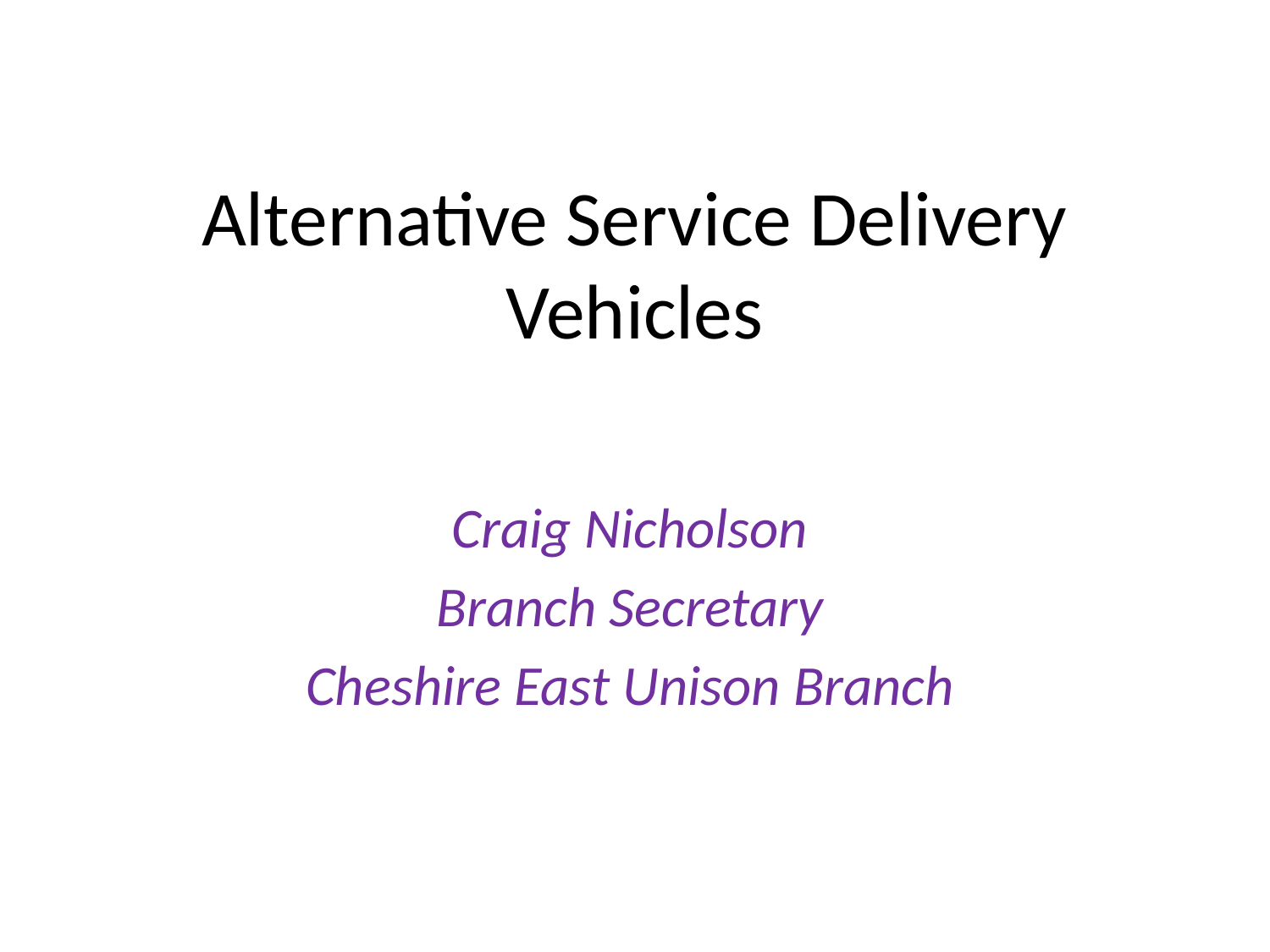

# Alternative Service Delivery Vehicles

Craig Nicholson
Branch Secretary
Cheshire East Unison Branch